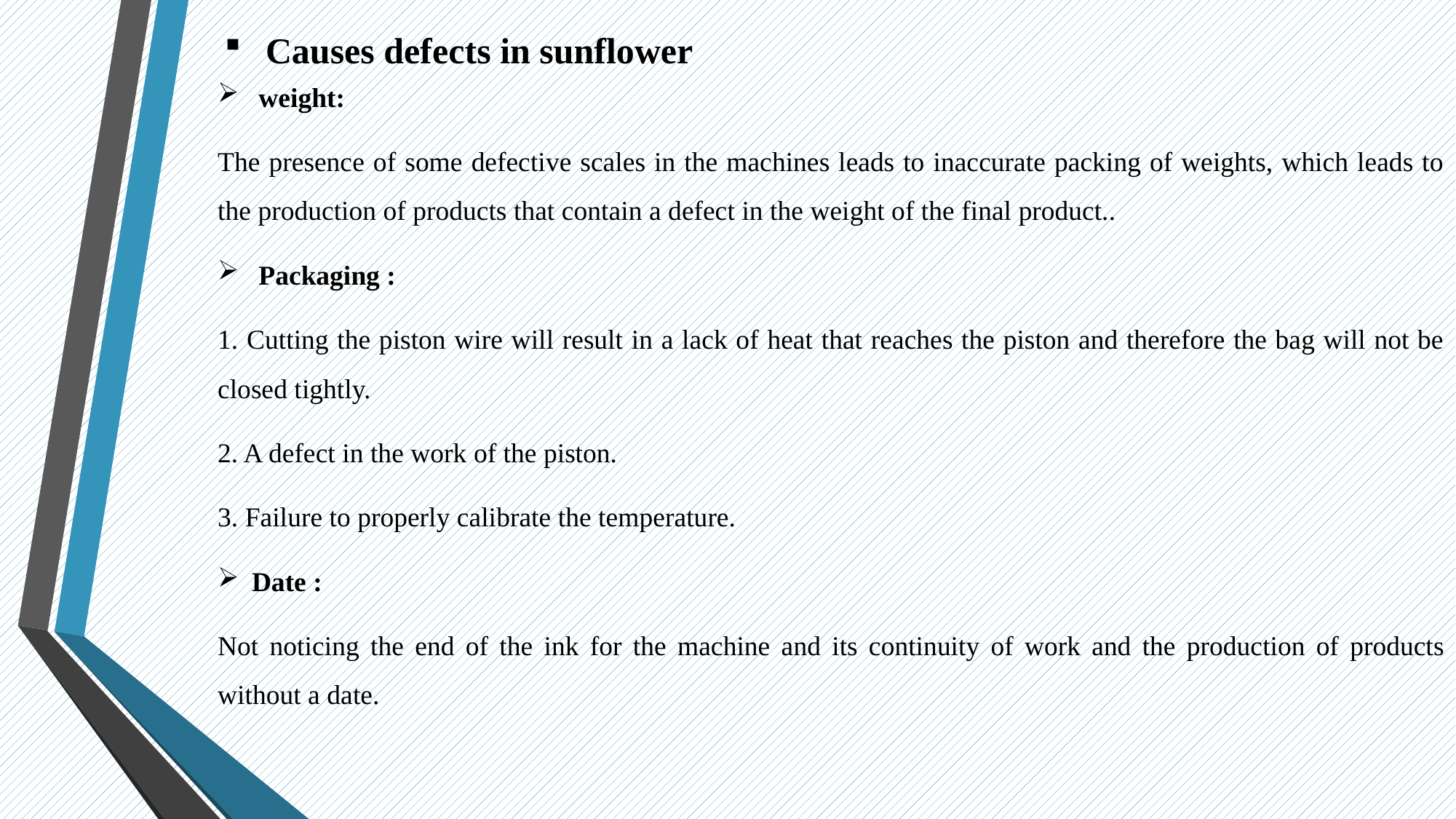

Causes defects in sunflower
weight:
The presence of some defective scales in the machines leads to inaccurate packing of weights, which leads to the production of products that contain a defect in the weight of the final product..
Packaging :
1. Cutting the piston wire will result in a lack of heat that reaches the piston and therefore the bag will not be closed tightly.
2. A defect in the work of the piston.
3. Failure to properly calibrate the temperature.
Date :
Not noticing the end of the ink for the machine and its continuity of work and the production of products without a date.